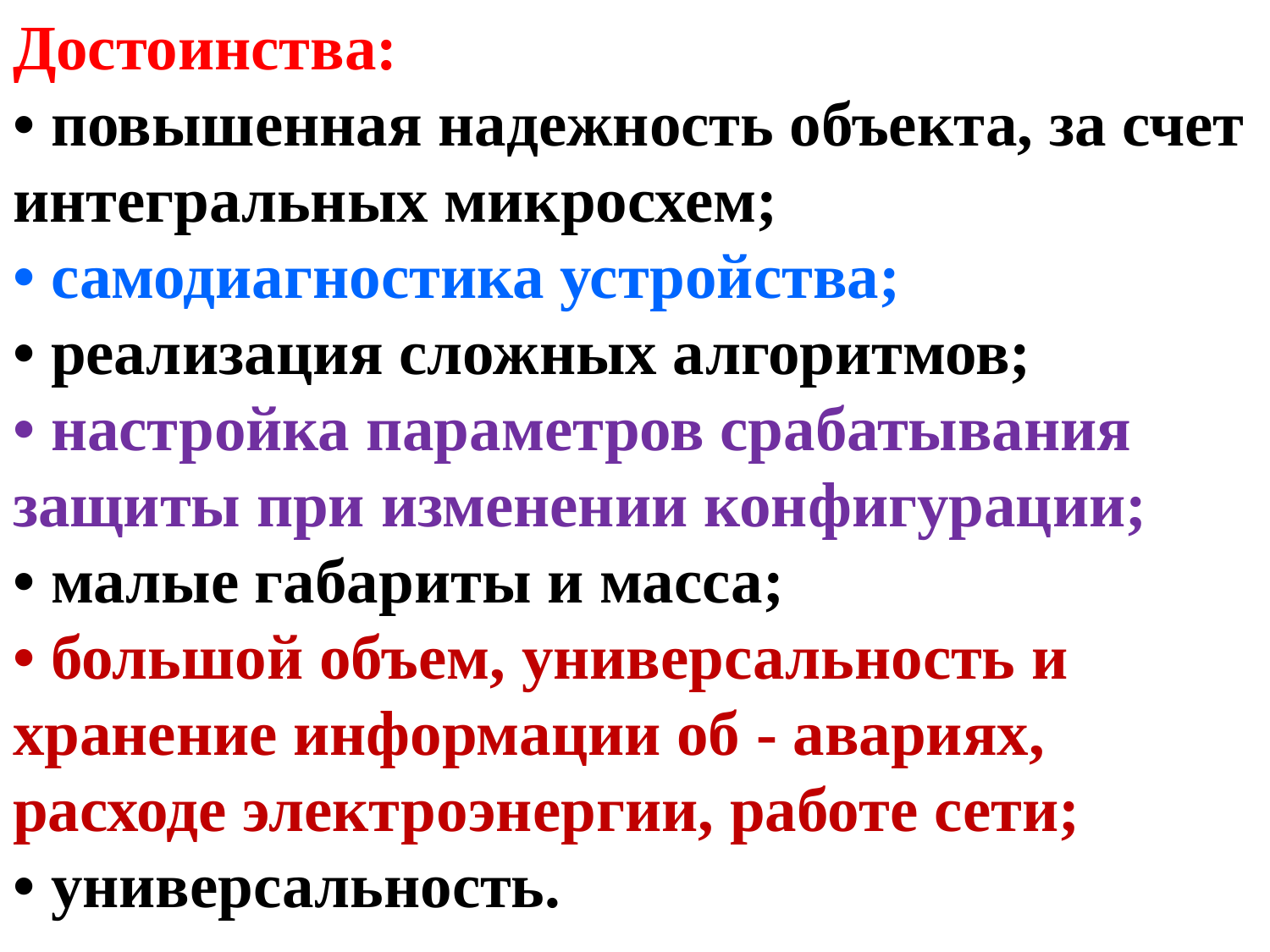

Достоинства:
• повышенная надежность объекта, за счет интегральных микросхем;
• самодиагностика устройства;
• реализация сложных алгоритмов;
• настройка параметров срабатывания защиты при изменении конфигурации;
• малые габариты и масса;
• большой объем, универсальность и хранение информации об - авариях, расходе электроэнергии, работе сети;
• универсальность.